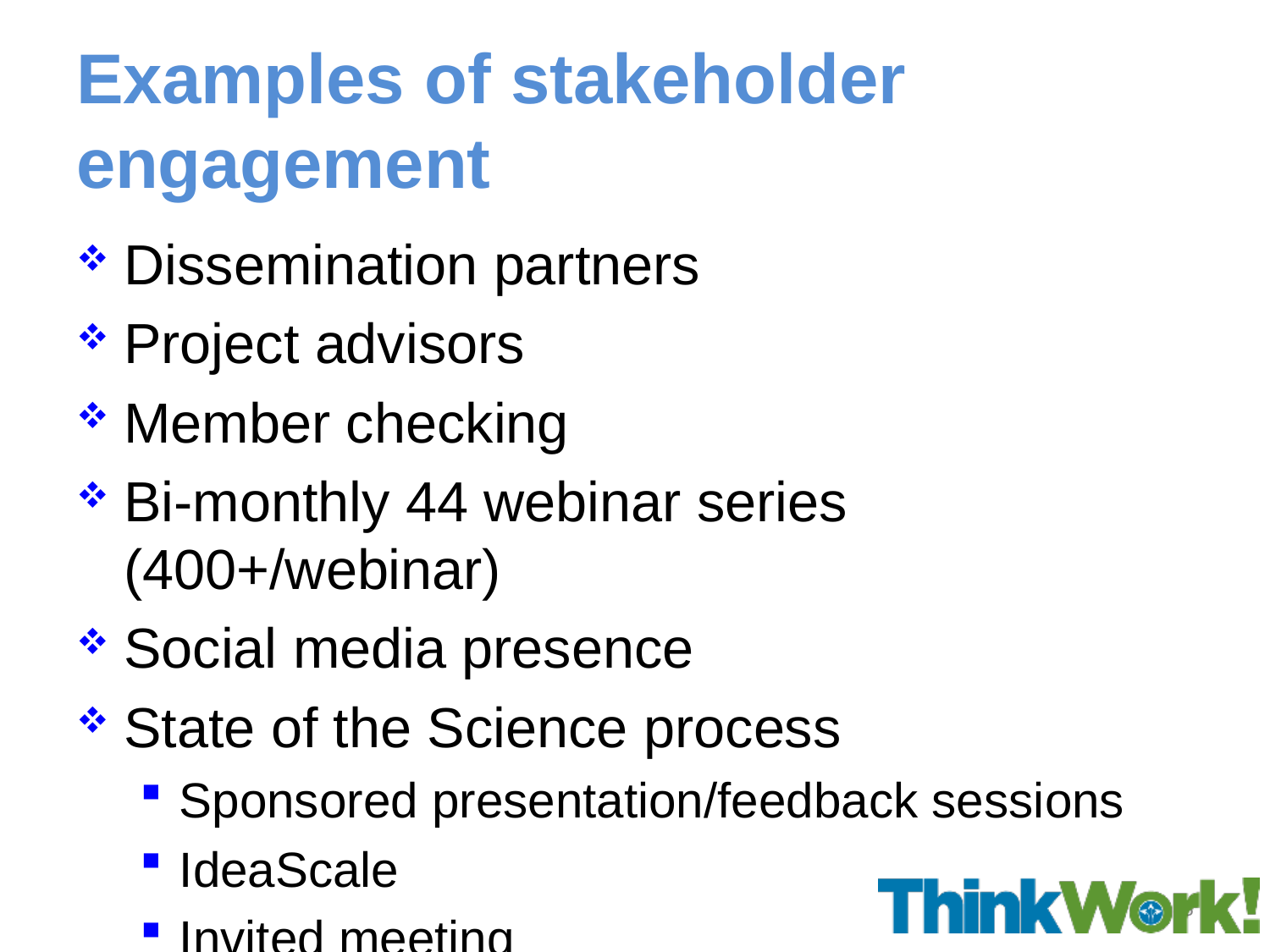

# Examples of stakeholder engagement
Dissemination partners
Project advisors
Member checking
Bi-monthly 44 webinar series (400+/webinar)
Social media presence
State of the Science process
Sponsored presentation/feedback sessions
IdeaScale
Invited meeting

8